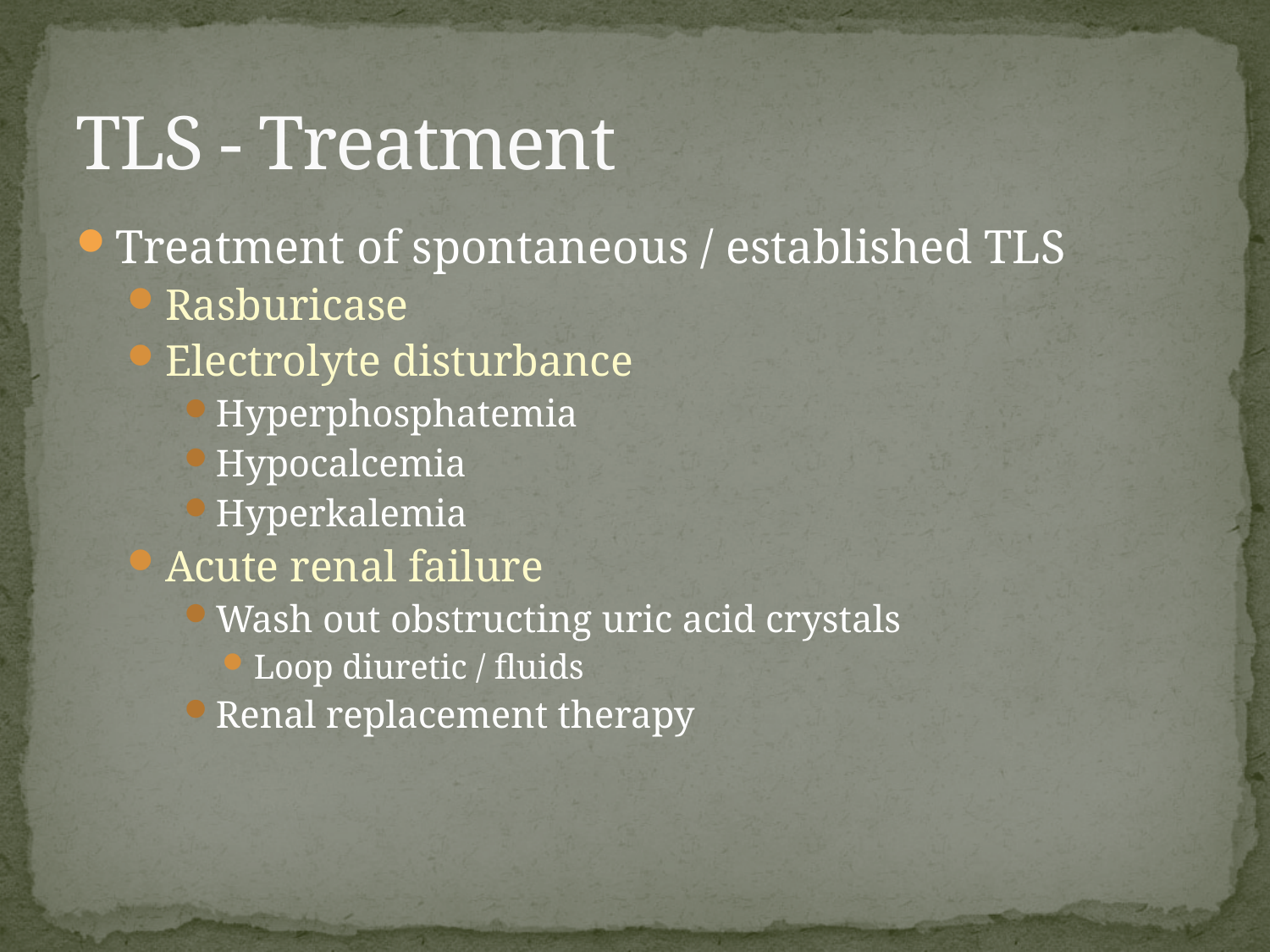

# TLS - Treatment
Treatment of spontaneous / established TLS
Rasburicase
Electrolyte disturbance
Hyperphosphatemia
Hypocalcemia
Hyperkalemia
Acute renal failure
Wash out obstructing uric acid crystals
Loop diuretic / fluids
Renal replacement therapy